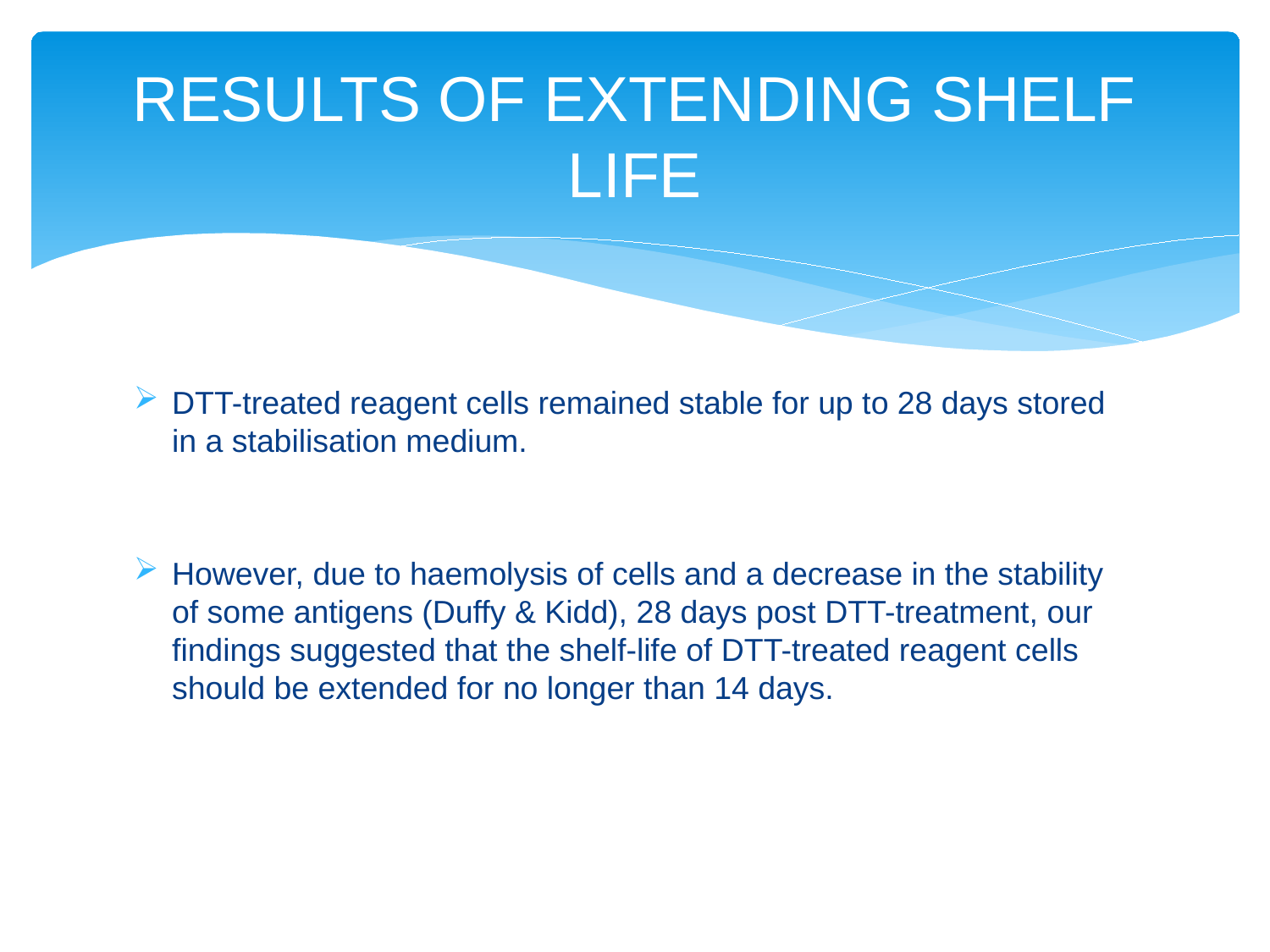

# RESULTS OF EXTENDING SHELF LIFE
DTT-treated reagent cells remained stable for up to 28 days stored in a stabilisation medium.

However, due to haemolysis of cells and a decrease in the stability of some antigens (Duffy & Kidd), 28 days post DTT-treatment, our findings suggested that the shelf-life of DTT-treated reagent cells should be extended for no longer than 14 days.